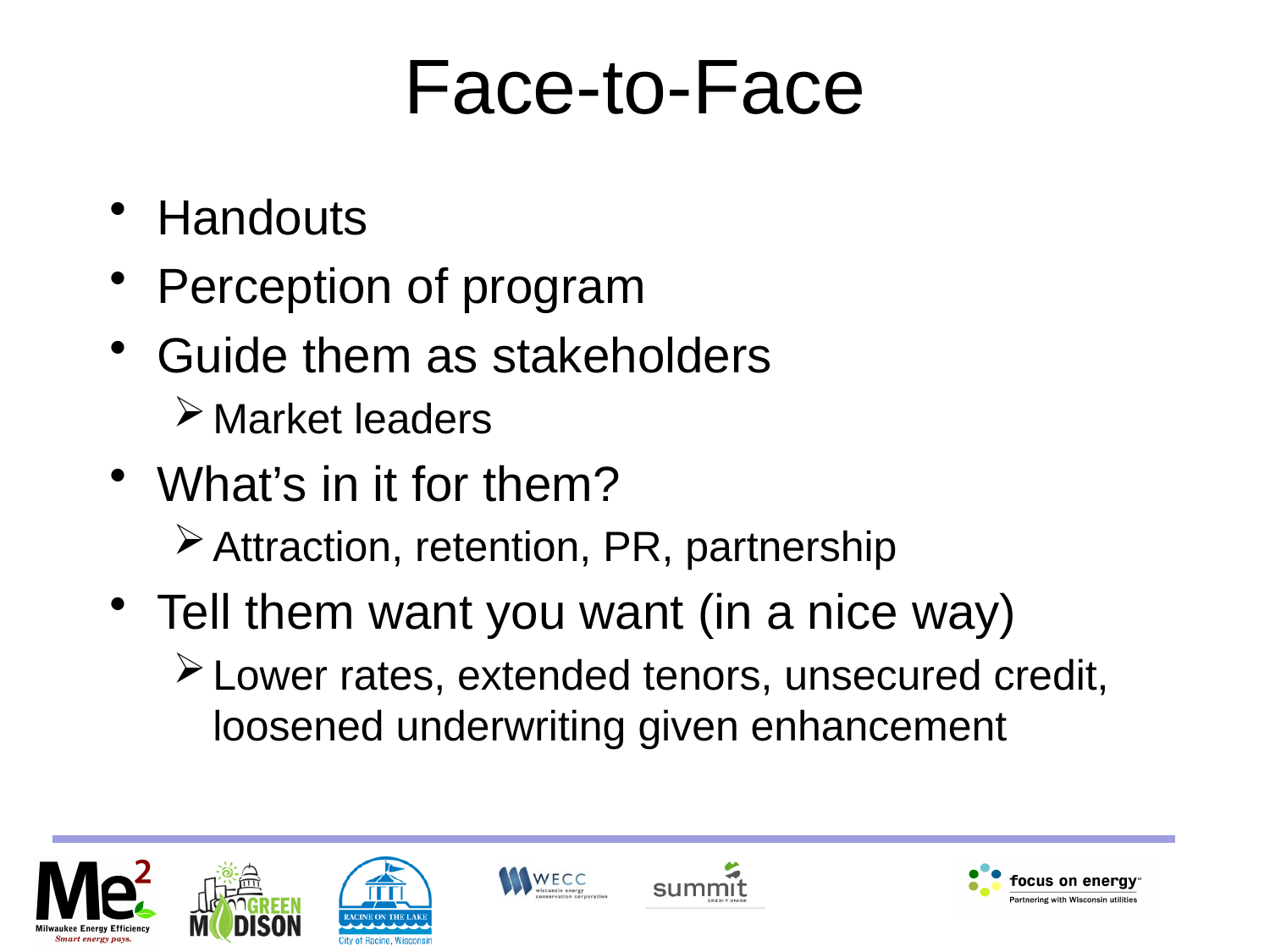

# Face-to-Face
Handouts
Perception of program
Guide them as stakeholders
Market leaders
What’s in it for them?
Attraction, retention, PR, partnership
Tell them want you want (in a nice way)
Lower rates, extended tenors, unsecured credit, loosened underwriting given enhancement